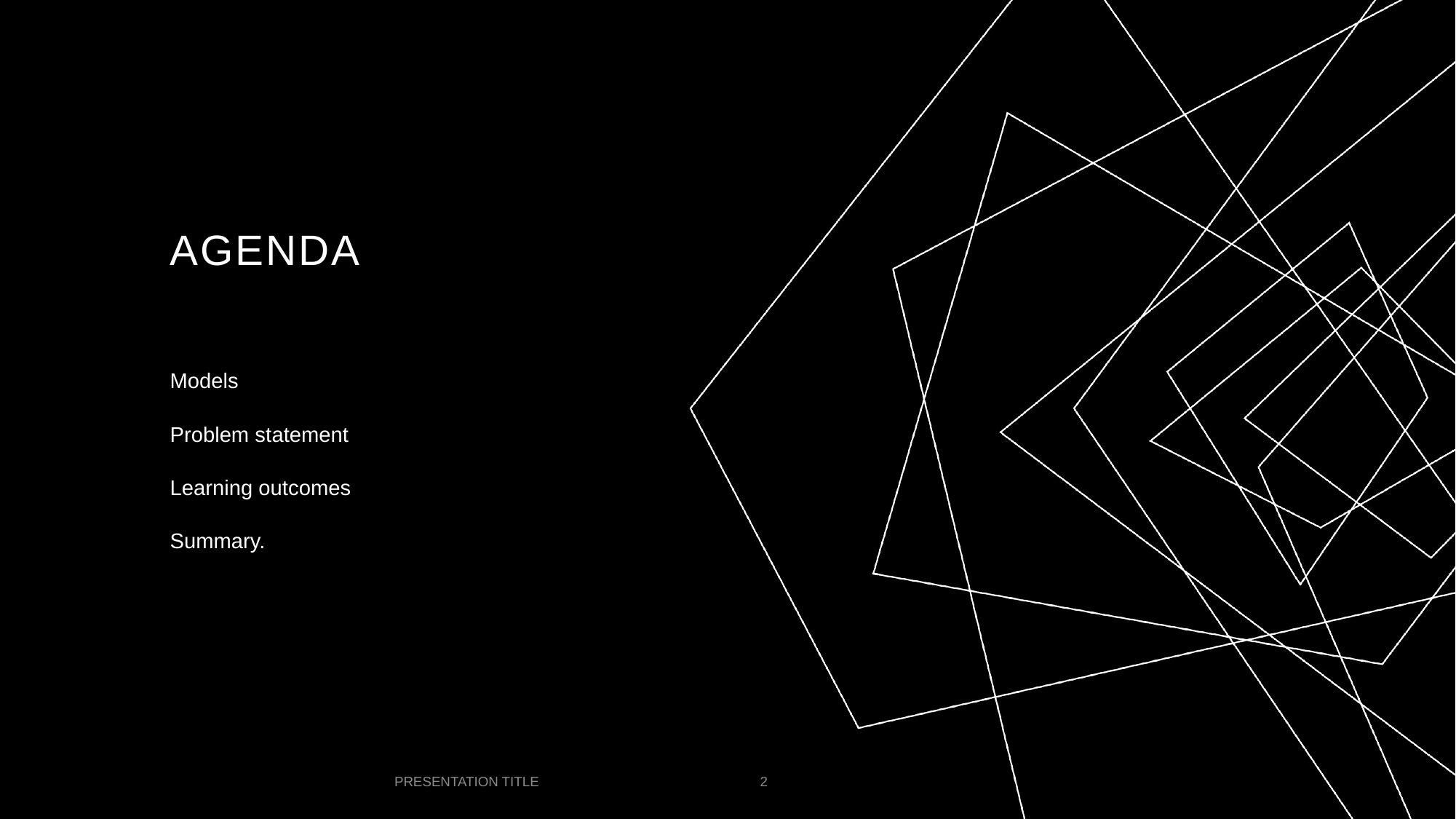

# AGENDA
Models
Problem statement
Learning outcomes
Summary.

PRESENTATION TITLE
2